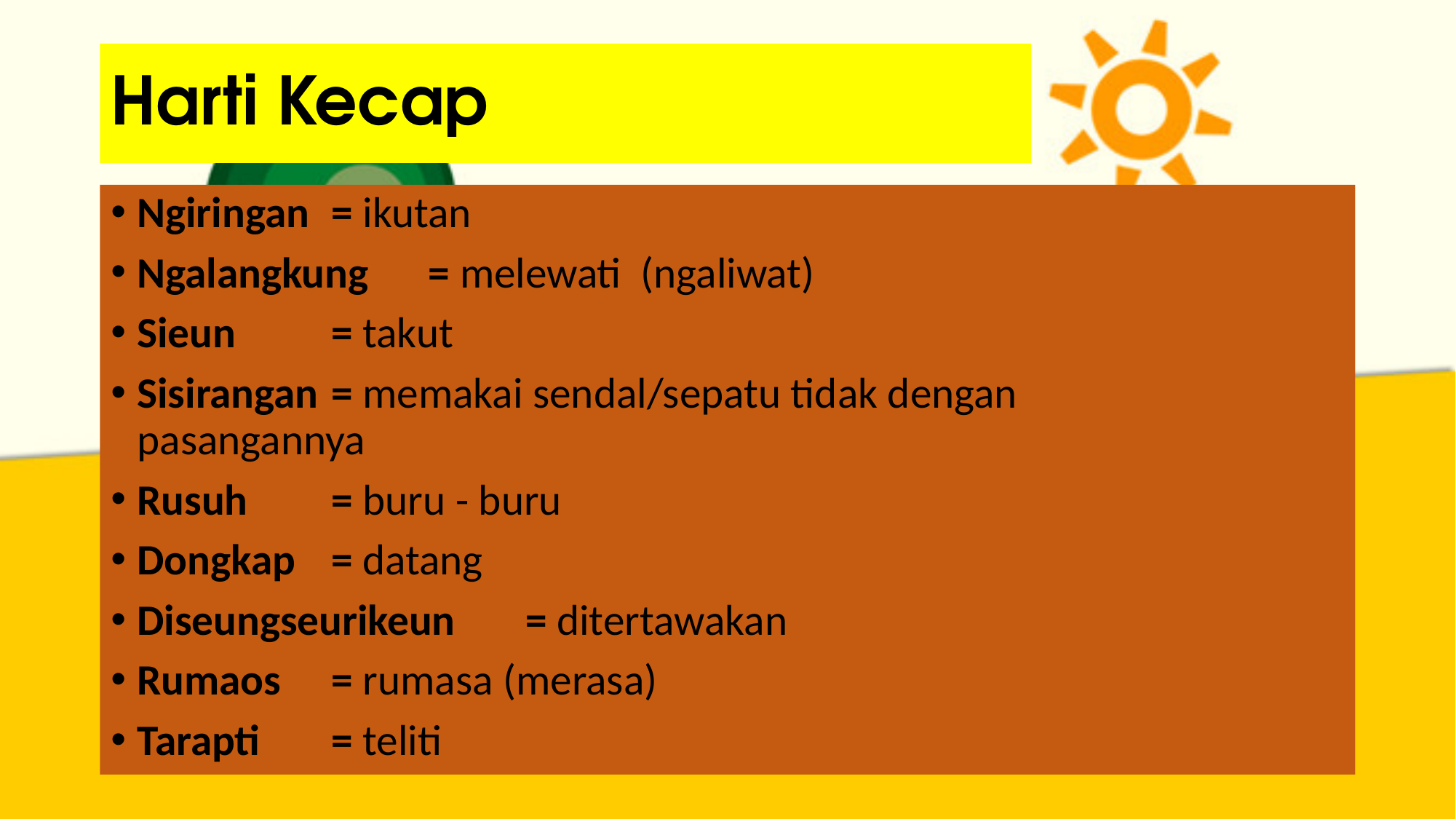

# Harti Kecap
Ngiringan			= ikutan
Ngalangkung		= melewati  (ngaliwat)
Sieun			= takut
Sisirangan		= memakai sendal/sepatu tidak dengan 					   pasangannya
Rusuh			= buru - buru
Dongkap			= datang
Diseungseurikeun	= ditertawakan
Rumaos			= rumasa (merasa)
Tarapti			= teliti